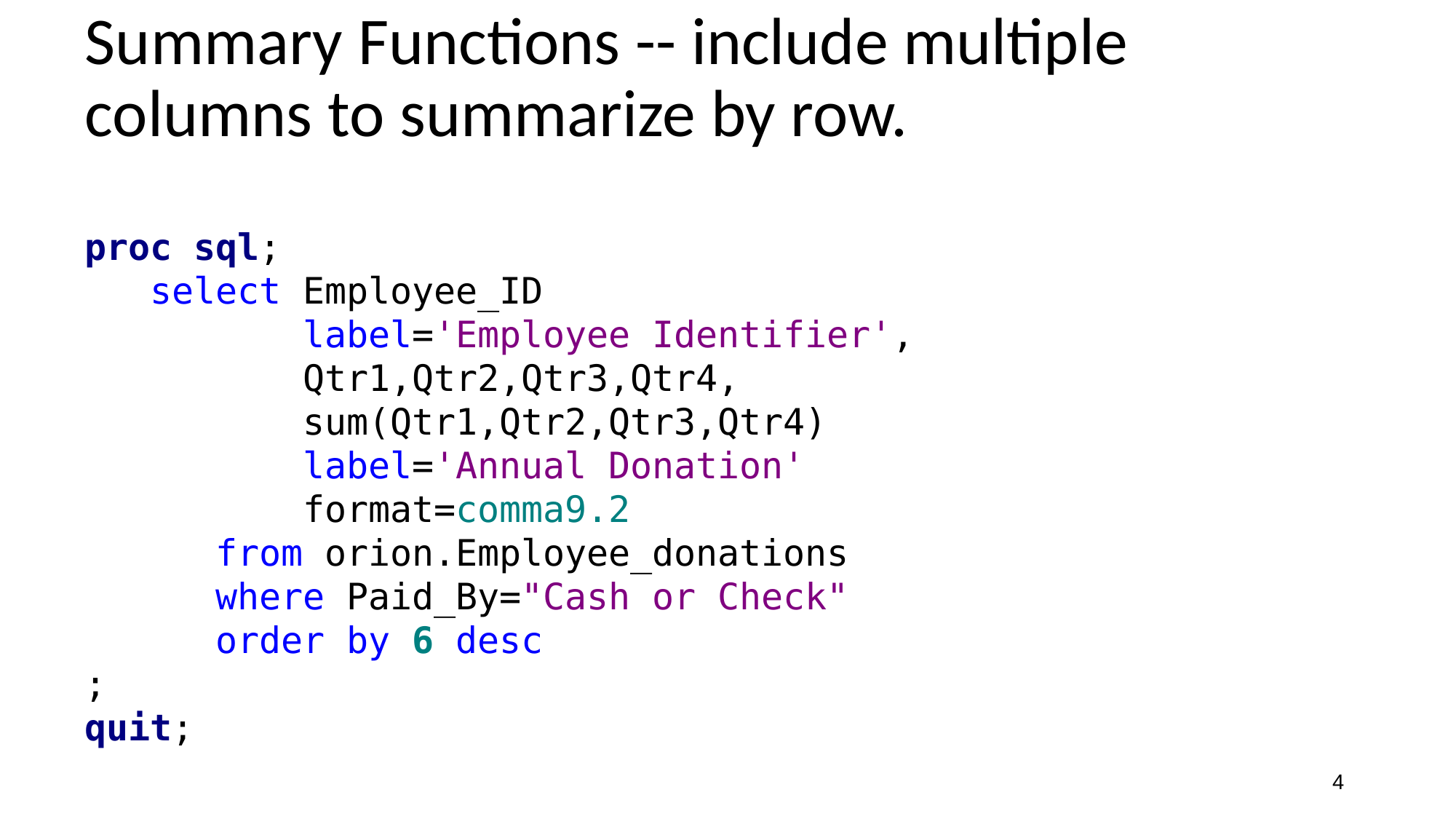

# Summary Functions -- include multiple columns to summarize by row.
proc sql;
   select Employee_ID
          label='Employee Identifier',
	     Qtr1,Qtr2,Qtr3,Qtr4,
          sum(Qtr1,Qtr2,Qtr3,Qtr4)
	     label='Annual Donation'
	     format=comma9.2
      from orion.Employee_donations
      where Paid_By="Cash or Check"
      order by 6 desc
;
quit;
4